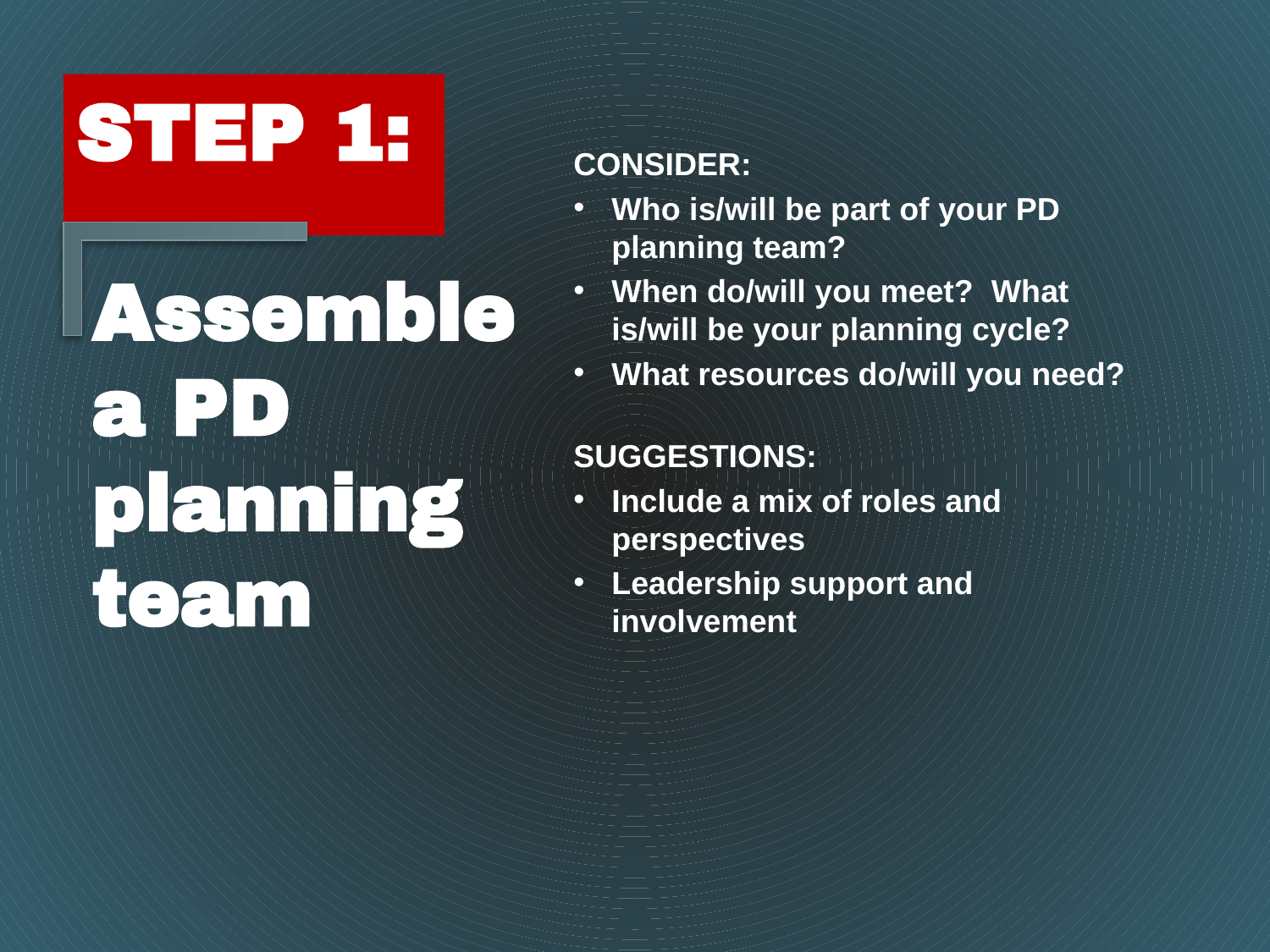

# STEP 1:
CONSIDER:
Who is/will be part of your PD planning team?
When do/will you meet?  What is/will be your planning cycle?
What resources do/will you need?
SUGGESTIONS:
Include a mix of roles and perspectives
Leadership support and involvement

Assemble a PD planning team